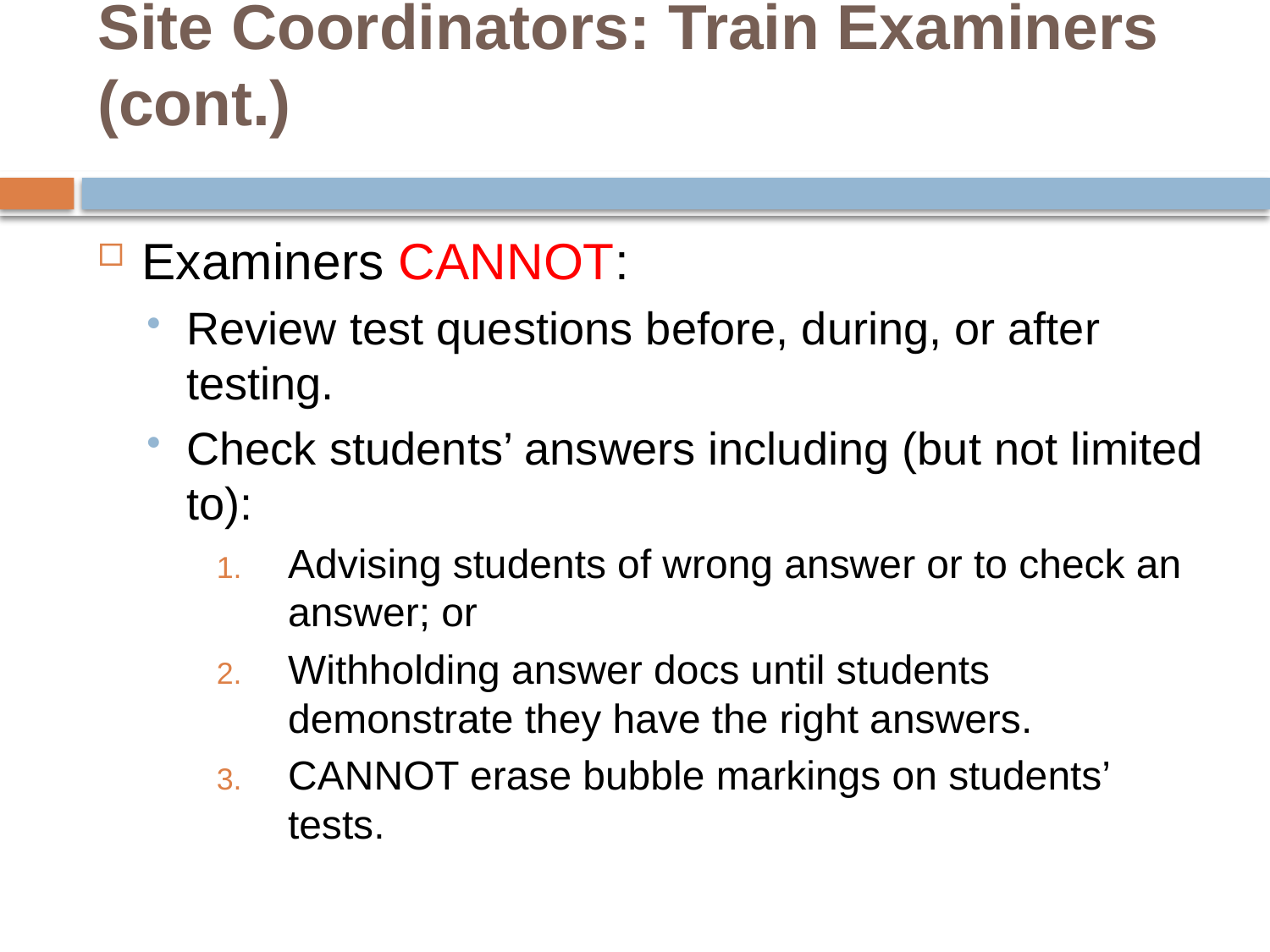

# Site Coordinators: Train Examiners (cont.)
Examiners CANNOT:
Review test questions before, during, or after testing.
Check students’ answers including (but not limited to):
Advising students of wrong answer or to check an answer; or
Withholding answer docs until students demonstrate they have the right answers.
CANNOT erase bubble markings on students’ tests.